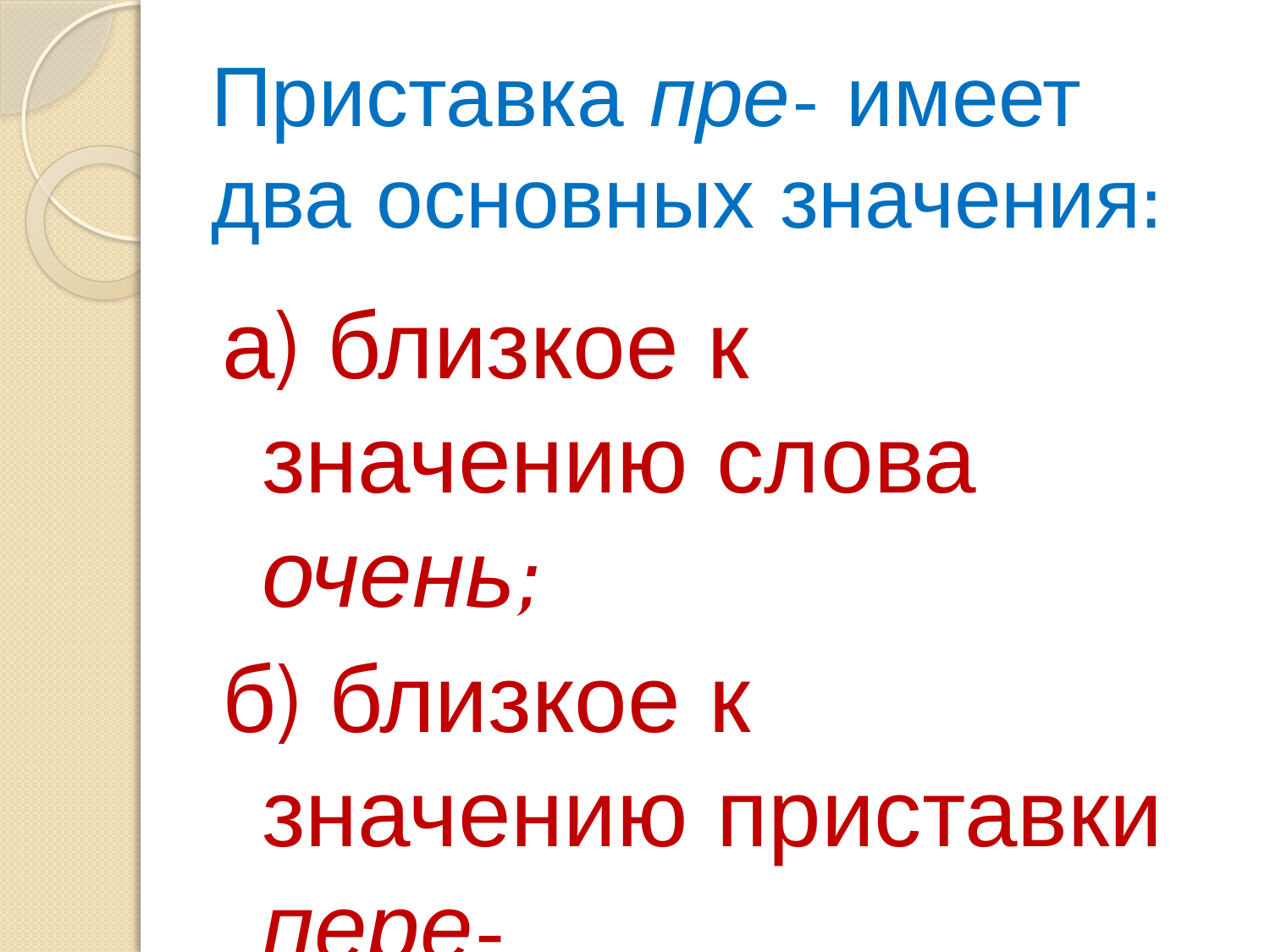

# Приставка пре- имеет два основных значения:
а) близкое к значению слова очень;
б) близкое к значению приставки пере-